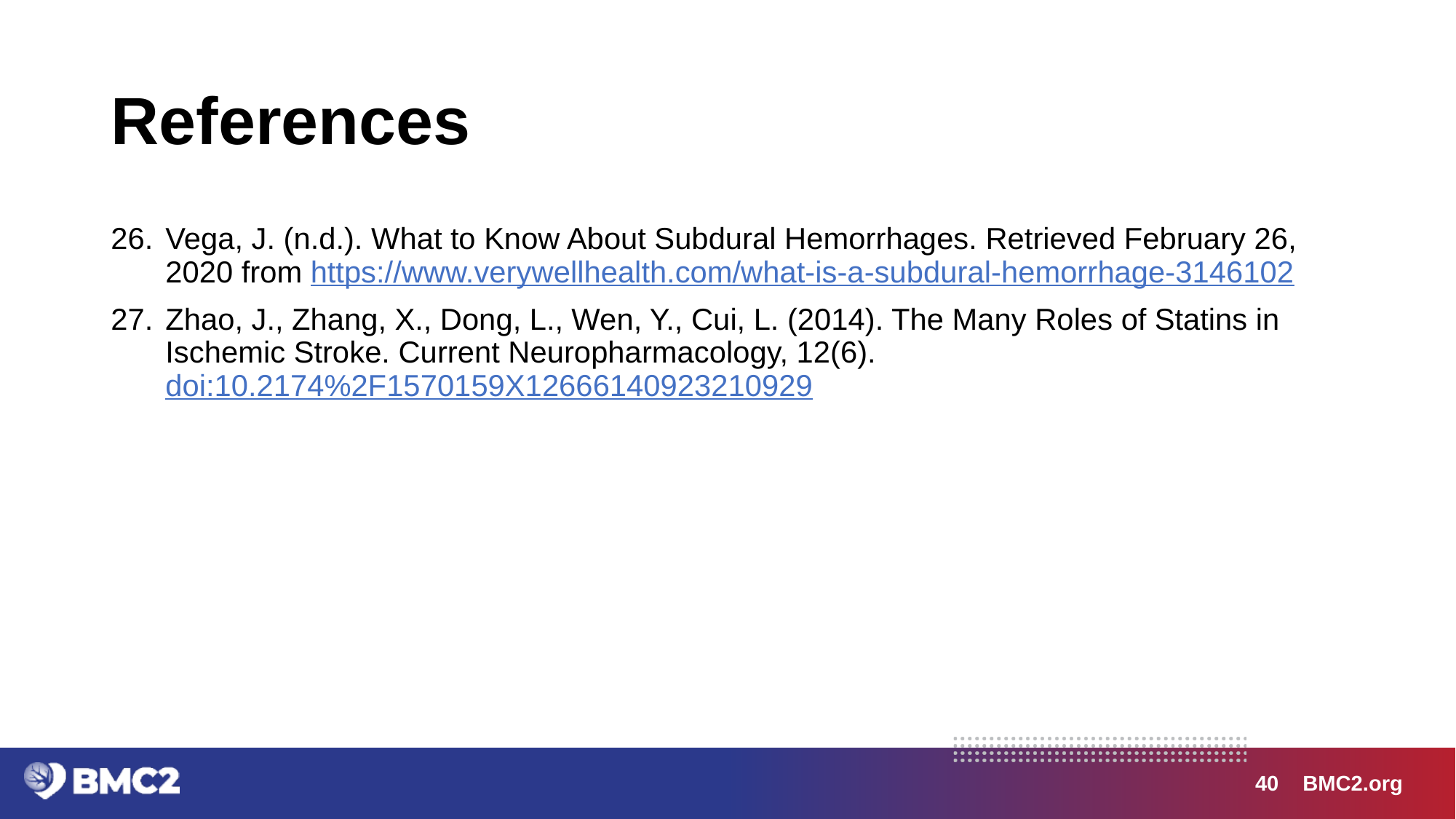

# References
Vega, J. (n.d.). What to Know About Subdural Hemorrhages. Retrieved February 26, 2020 from https://www.verywellhealth.com/what-is-a-subdural-hemorrhage-3146102
Zhao, J., Zhang, X., Dong, L., Wen, Y., Cui, L. (2014). The Many Roles of Statins in Ischemic Stroke. Current Neuropharmacology, 12(6). doi:10.2174%2F1570159X12666140923210929